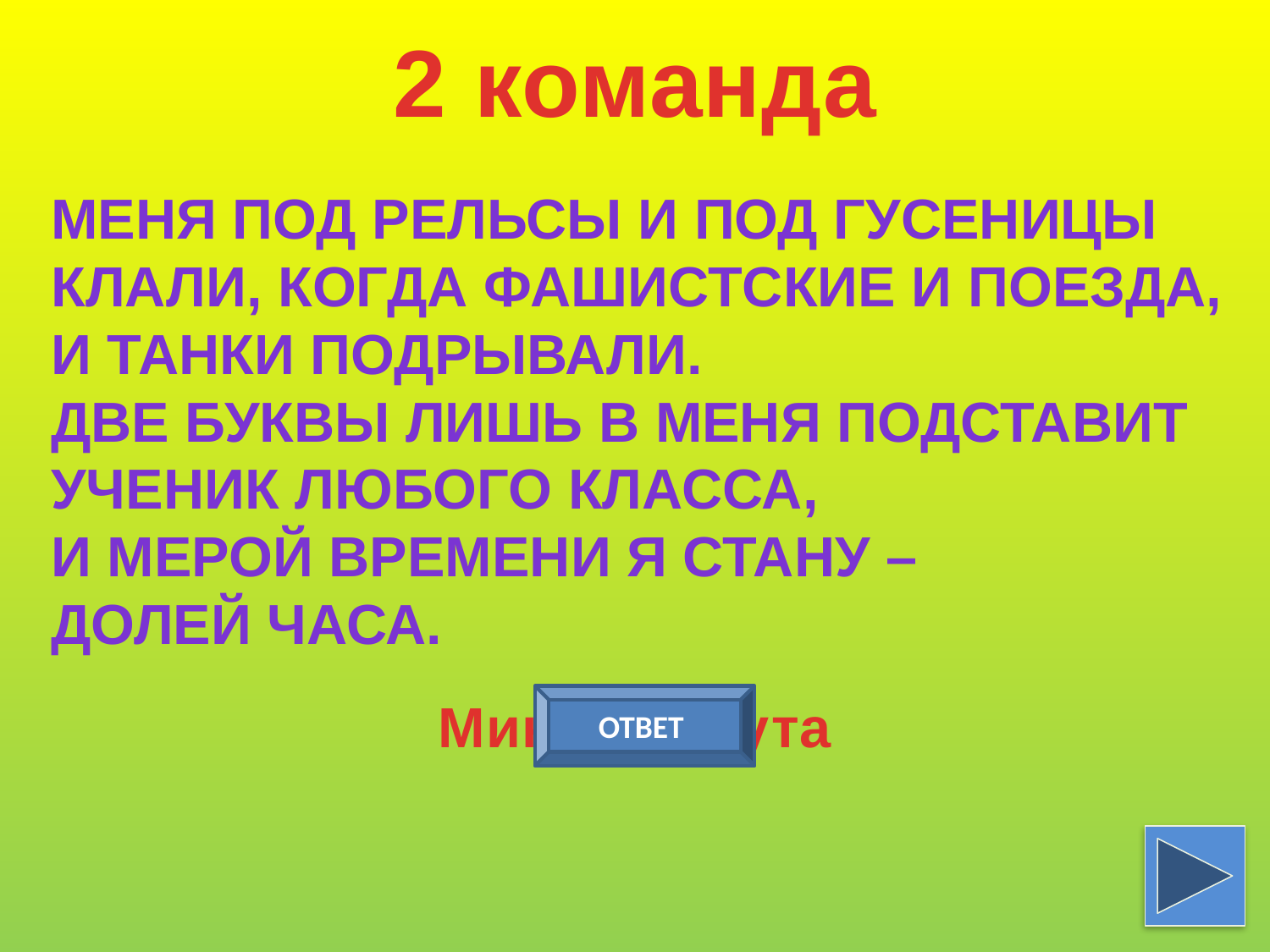

2 команда
Меня под рельсы и под гусеницы
клали, Когда фашистские и поезда,
и танки подрывали.
Две буквы лишь в меня подставит
ученик любого класса,
И мерой времени я стану –
долей часа.
Мина- минута
ОТВЕТ